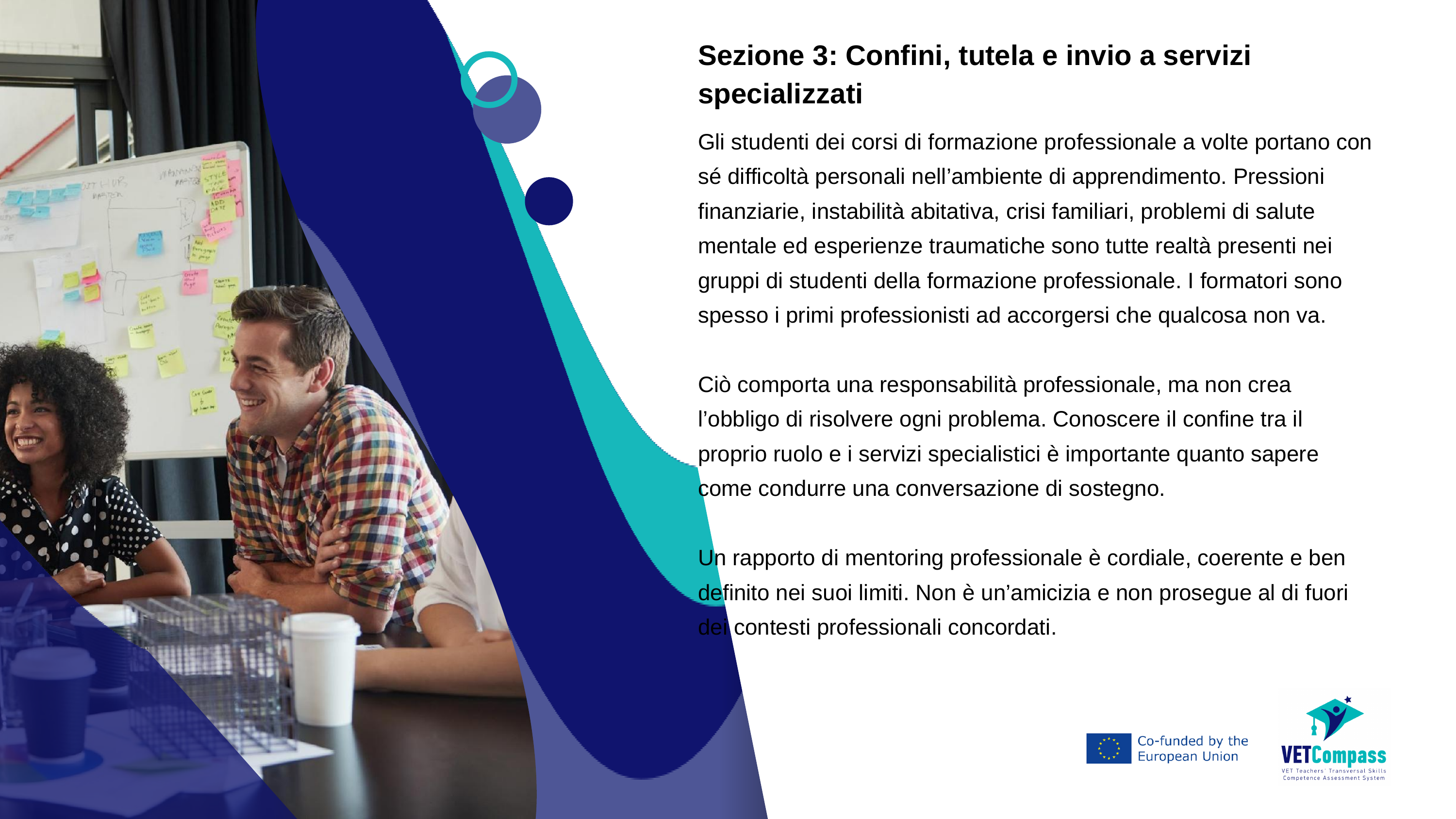

Sezione 3: Confini, tutela e invio a servizi specializzati

Gli studenti dei corsi di formazione professionale a volte portano con sé difficoltà personali nell’ambiente di apprendimento. Pressioni finanziarie, instabilità abitativa, crisi familiari, problemi di salute mentale ed esperienze traumatiche sono tutte realtà presenti nei gruppi di studenti della formazione professionale. I formatori sono spesso i primi professionisti ad accorgersi che qualcosa non va.

Ciò comporta una responsabilità professionale, ma non crea l’obbligo di risolvere ogni problema. Conoscere il confine tra il proprio ruolo e i servizi specialistici è importante quanto sapere come condurre una conversazione di sostegno.

Un rapporto di mentoring professionale è cordiale, coerente e ben definito nei suoi limiti. Non è un’amicizia e non prosegue al di fuori dei contesti professionali concordati.